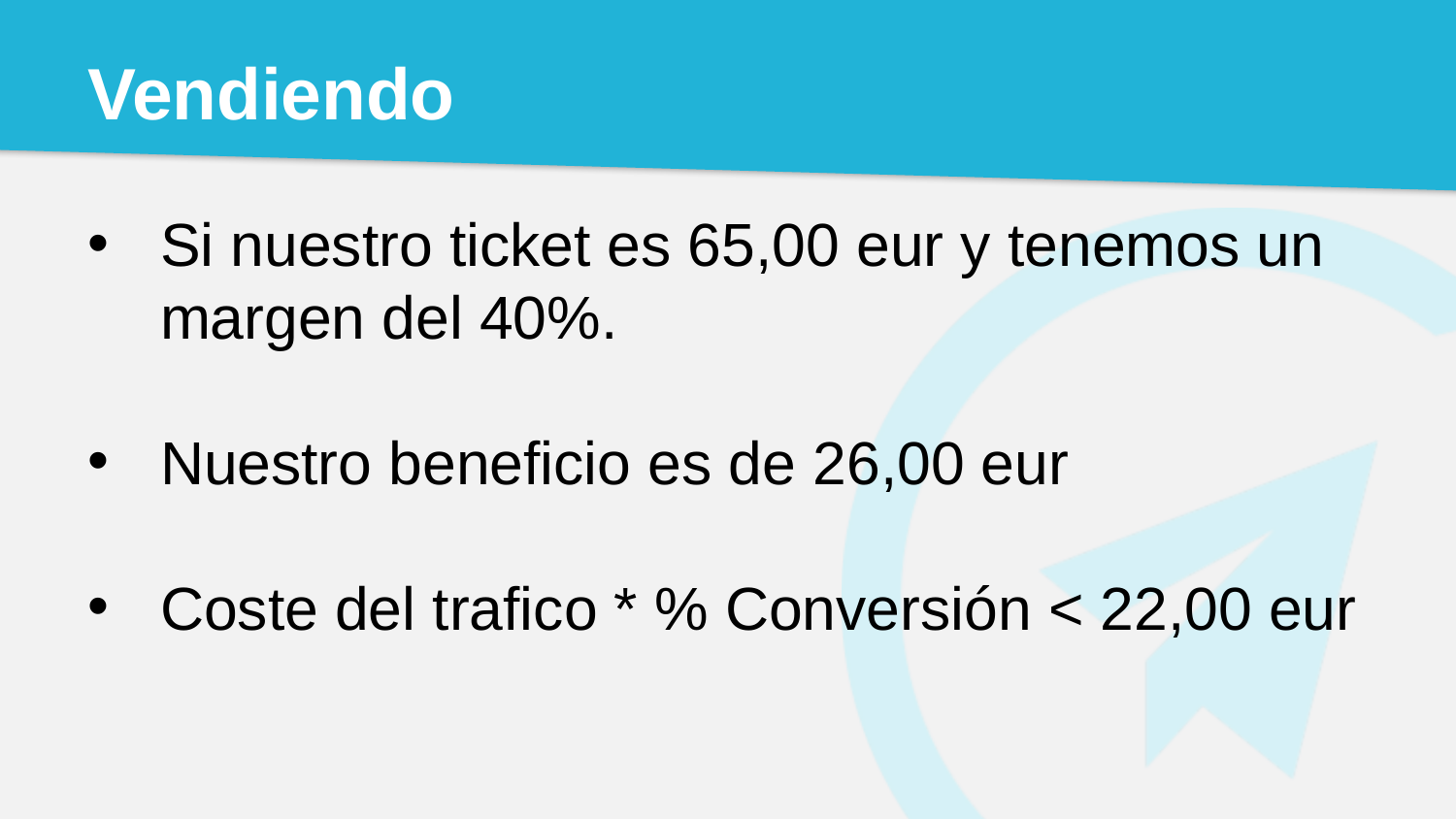

# Vendiendo
Si nuestro ticket es 65,00 eur y tenemos un margen del 40%.

Nuestro beneficio es de 26,00 eur

Coste del trafico * % Conversión < 22,00 eur